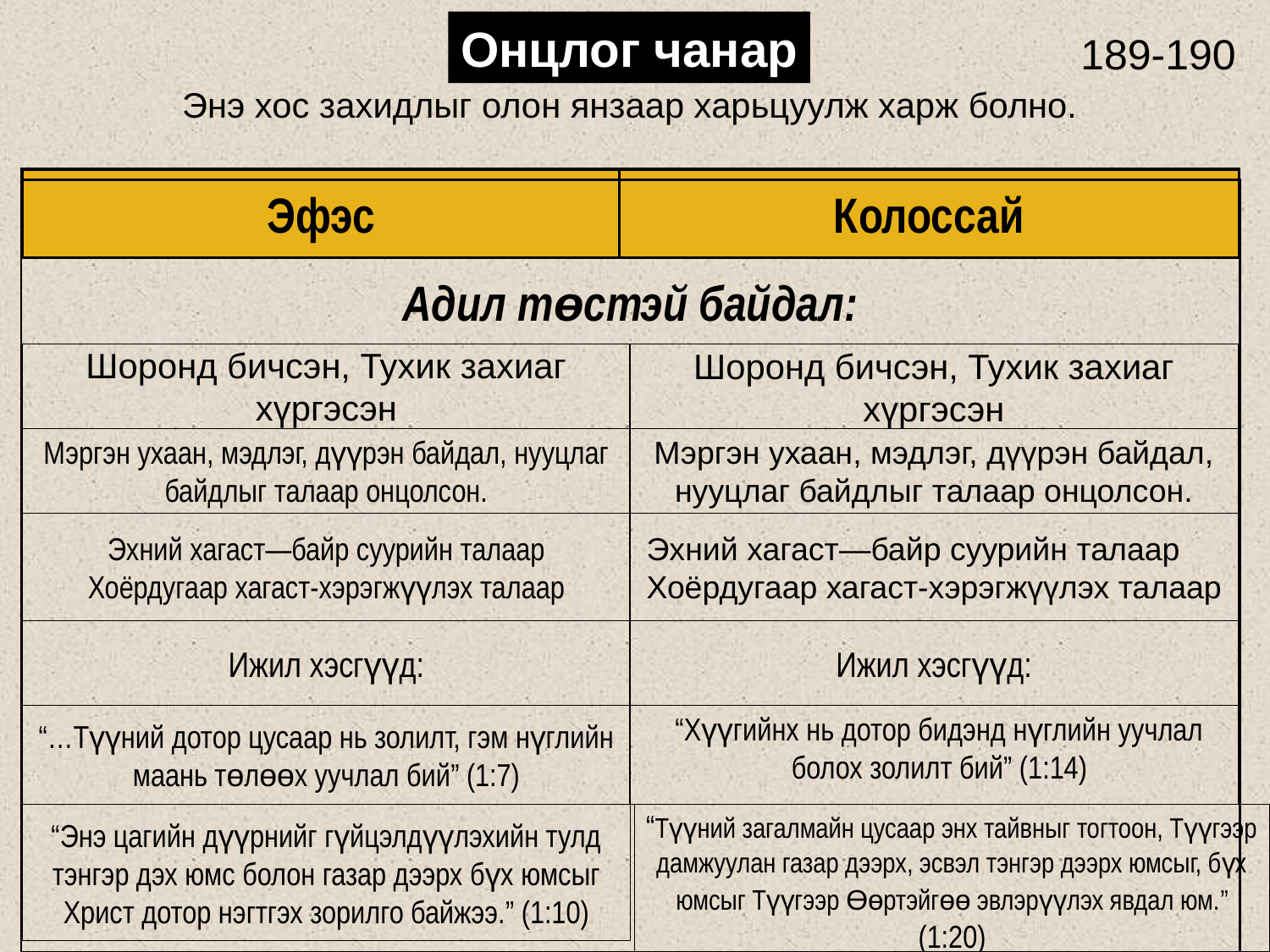

Онцлог чанар
189-190
Энэ хос захидлыг олон янзаар харьцуулж харж болно.
Ephesians & Colossians
Эфэс
Колоссай

Адил төстэй байдал:

Шоронд бичсэн, Тухик захиаг хүргэсэн

Шоронд бичсэн, Тухик захиаг хүргэсэн

Мэргэн ухаан, мэдлэг, дүүрэн байдал, нууцлаг байдлыг талаар онцолсон.

Мэргэн ухаан, мэдлэг, дүүрэн байдал, нууцлаг байдлыг талаар онцолсон.

Эхний хагаст—байр суурийн талаар
Хоёрдугаар хагаст-хэрэгжүүлэх талаар

Эхний хагаст—байр суурийн талаар
Хоёрдугаар хагаст-хэрэгжүүлэх талаар

Ижил хэсгүүд:

Ижил хэсгүүд:
“Хүүгийнх нь дотор бидэнд нүглийн уучлал болох золилт бий” (1:14)

“…Түүний дотор цусаар нь золилт, гэм нүглийн маань төлөөх уучлал бий” (1:7)

“Түүний загалмайн цусаар энх тайвныг тогтоон, Түүгээр дамжуулан газар дээрх, эсвэл тэнгэр дээрх юмсыг, бүх юмсыг Түүгээр Өөртэйгөө эвлэрүүлэх явдал юм.” (1:20)

“Энэ цагийн дүүрнийг гүйцэлдүүлэхийн тулд тэнгэр дэх юмс болон газар дээрх бүх юмсыг Христ дотор нэгтгэх зорилго байжээ.” (1:10)